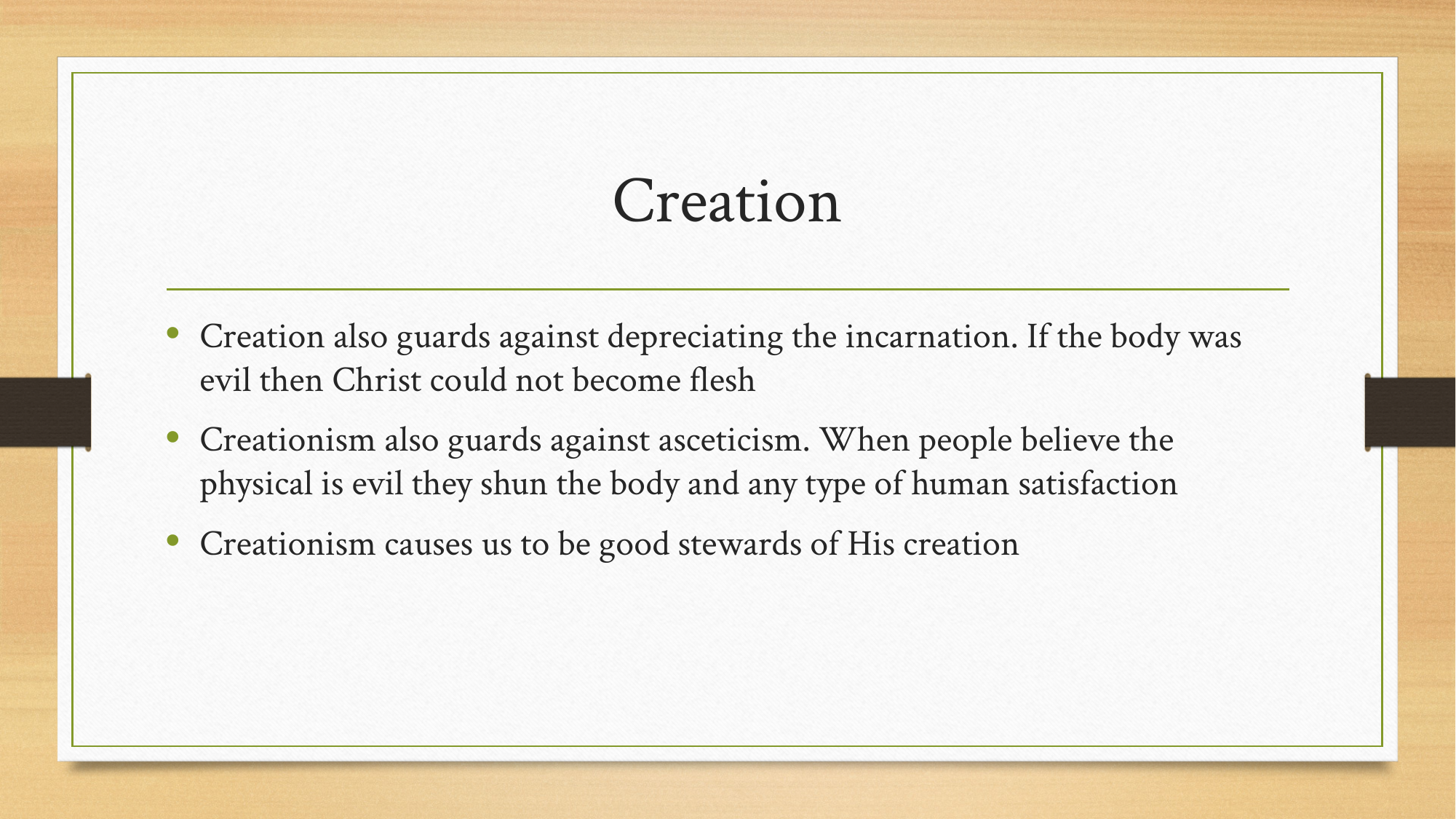

# Creation
Creation also guards against depreciating the incarnation. If the body was evil then Christ could not become flesh
Creationism also guards against asceticism. When people believe the physical is evil they shun the body and any type of human satisfaction
Creationism causes us to be good stewards of His creation